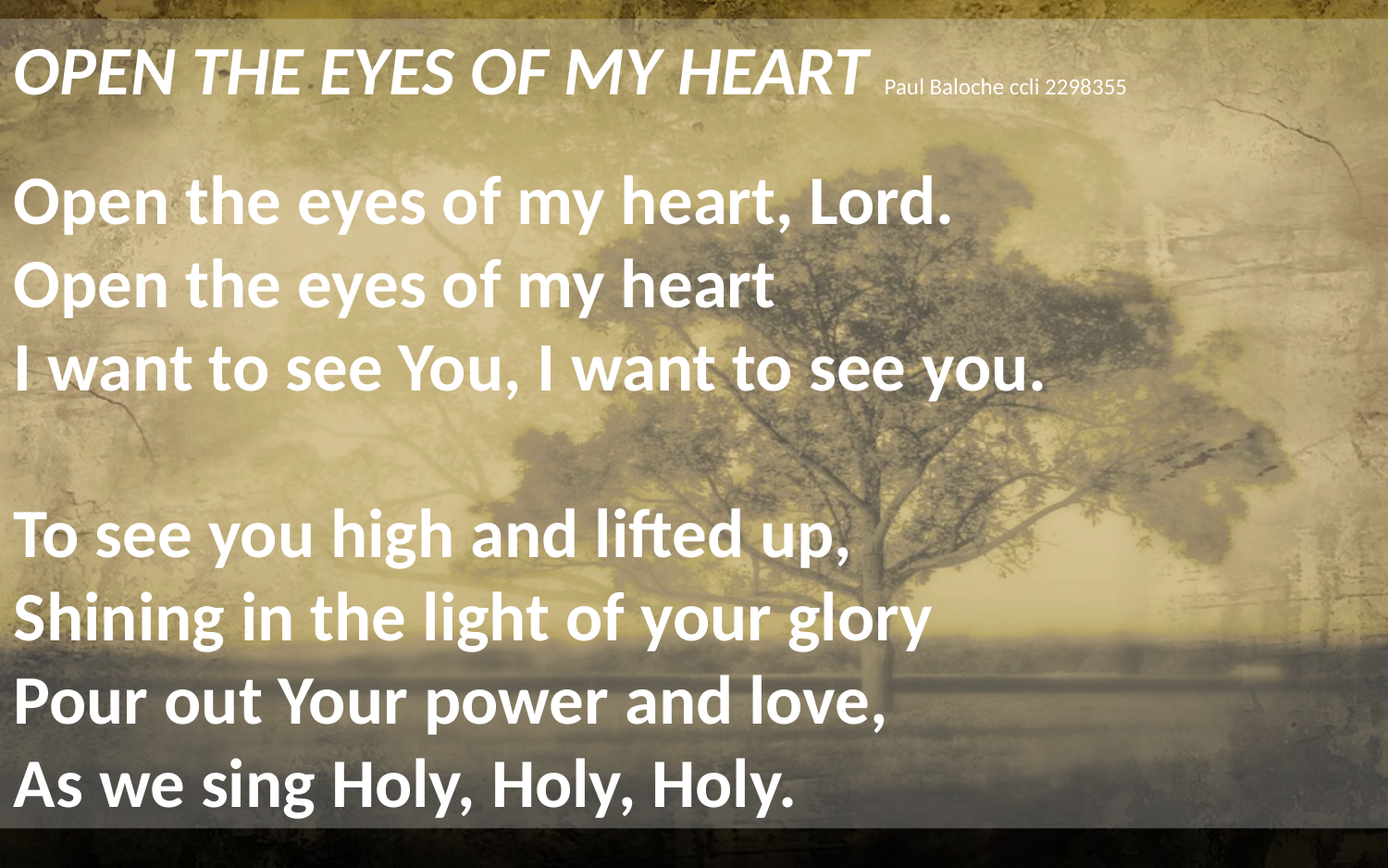

OPEN THE EYES OF MY HEART Paul Baloche ccli 2298355

Open the eyes of my heart, Lord.
Open the eyes of my heart
I want to see You, I want to see you.

To see you high and lifted up,
Shining in the light of your glory
Pour out Your power and love,
As we sing Holy, Holy, Holy.